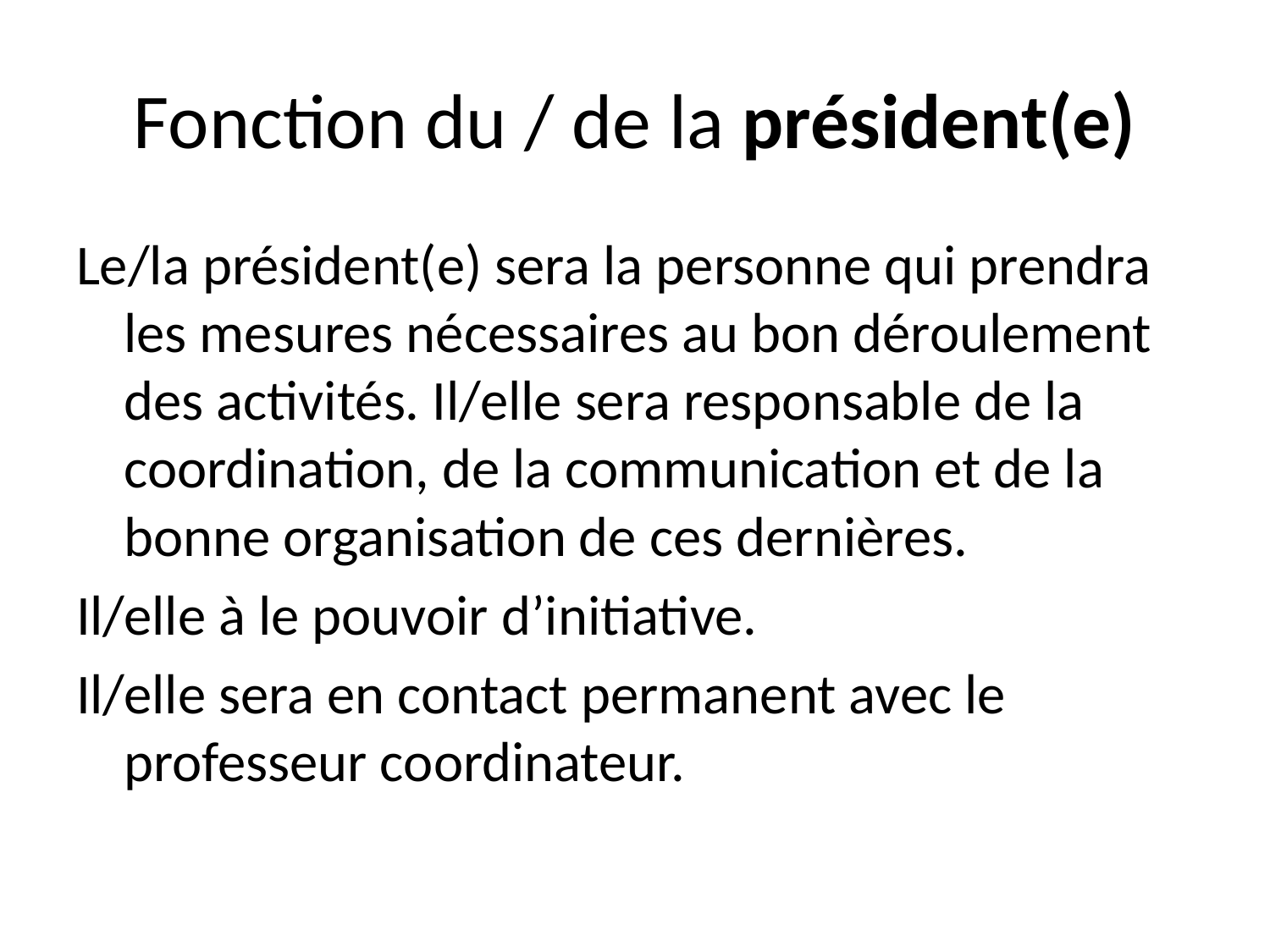

# Fonction du / de la président(e)
Le/la président(e) sera la personne qui prendra les mesures nécessaires au bon déroulement des activités. Il/elle sera responsable de la coordination, de la communication et de la bonne organisation de ces dernières.
Il/elle à le pouvoir d’initiative.
Il/elle sera en contact permanent avec le professeur coordinateur.